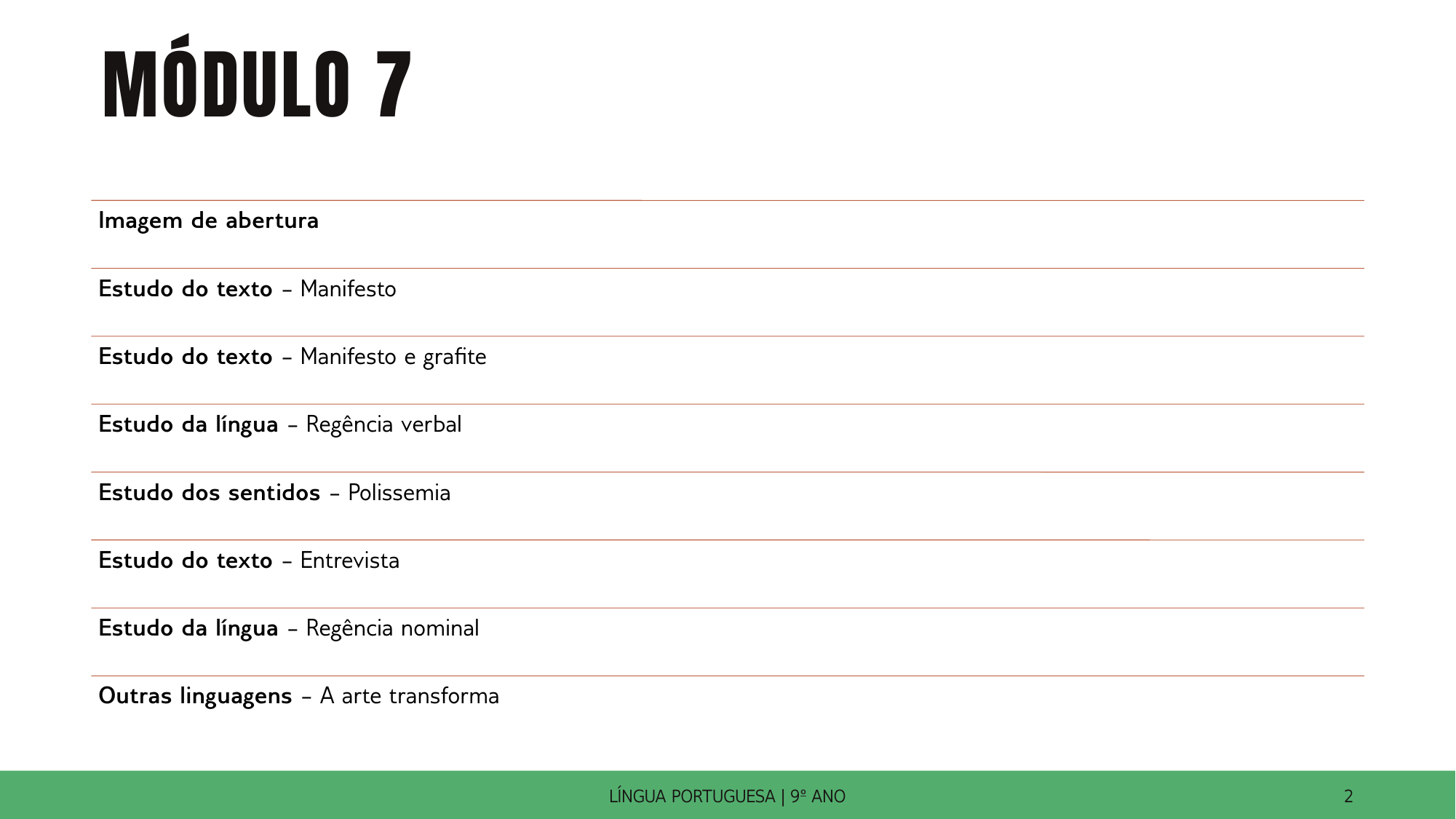

# MÓDULO 7

Imagem de abertura
Estudo do texto – Manifesto
Estudo do texto – Manifesto e grafite
Estudo da língua – Regência verbal
Estudo dos sentidos – Polissemia
Estudo do texto – Entrevista
Estudo da língua – Regência nominal
Outras linguagens – A arte transforma
LÍNGUA PORTUGUESA | 9o ANO
2